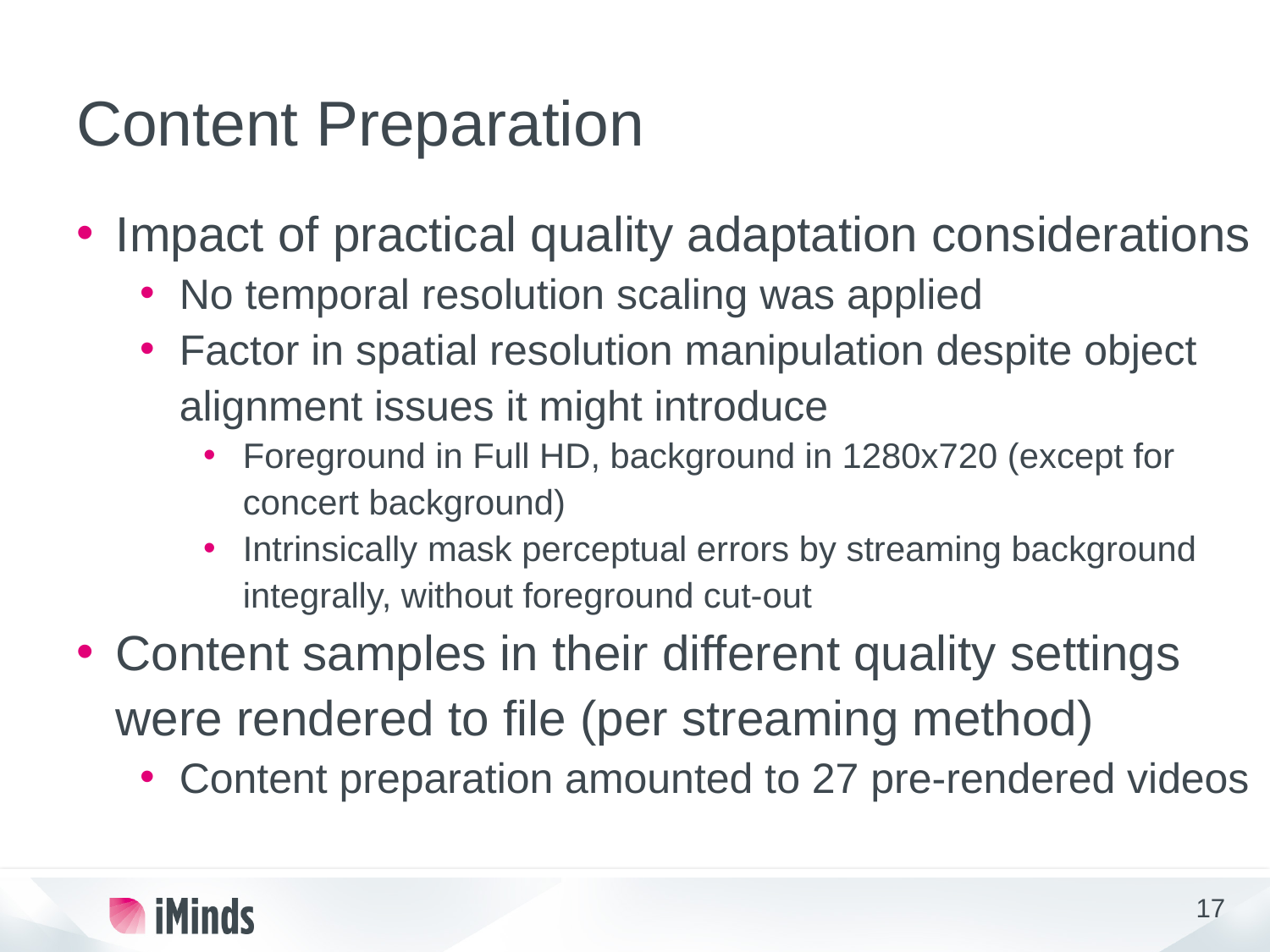

# Content Preparation
Impact of practical quality adaptation considerations
No temporal resolution scaling was applied
Factor in spatial resolution manipulation despite object alignment issues it might introduce
Foreground in Full HD, background in 1280x720 (except for concert background)
Intrinsically mask perceptual errors by streaming background integrally, without foreground cut-out
Content samples in their different quality settings were rendered to file (per streaming method)
Content preparation amounted to 27 pre-rendered videos